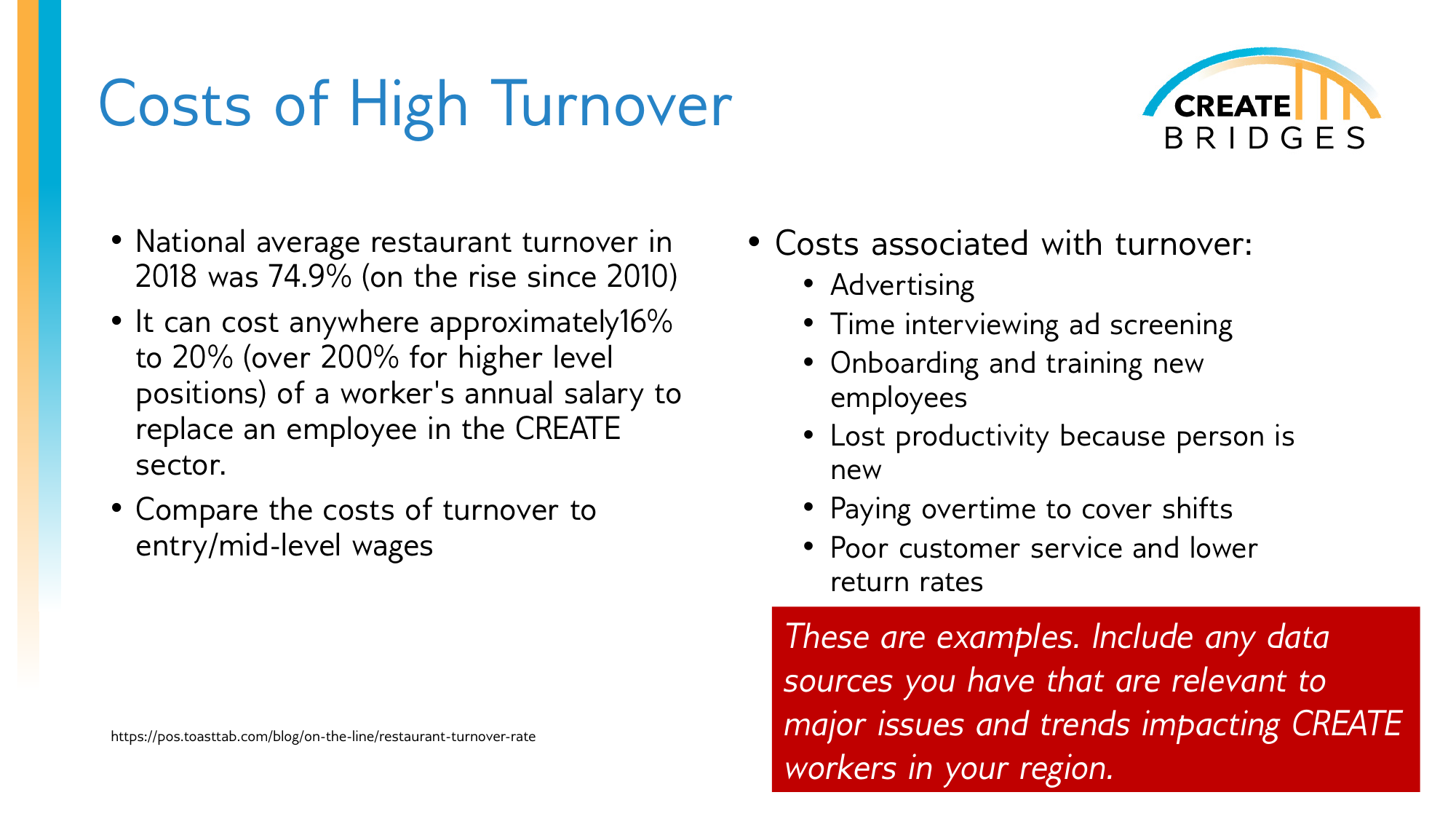

# Costs of High Turnover
National average restaurant turnover in 2018 was 74.9% (on the rise since 2010)
It can cost anywhere approximately16% to 20% (over 200% for higher level positions) of a worker's annual salary to replace an employee in the CREATE sector.
Compare the costs of turnover to entry/mid-level wages

https://pos.toasttab.com/blog/on-the-line/restaurant-turnover-rate
Costs associated with turnover:
Advertising
Time interviewing ad screening
Onboarding and training new employees
Lost productivity because person is new
Paying overtime to cover shifts
Poor customer service and lower return rates
Limited capacity
Cultural impact
These are examples. Include any data sources you have that are relevant to major issues and trends impacting CREATE workers in your region.